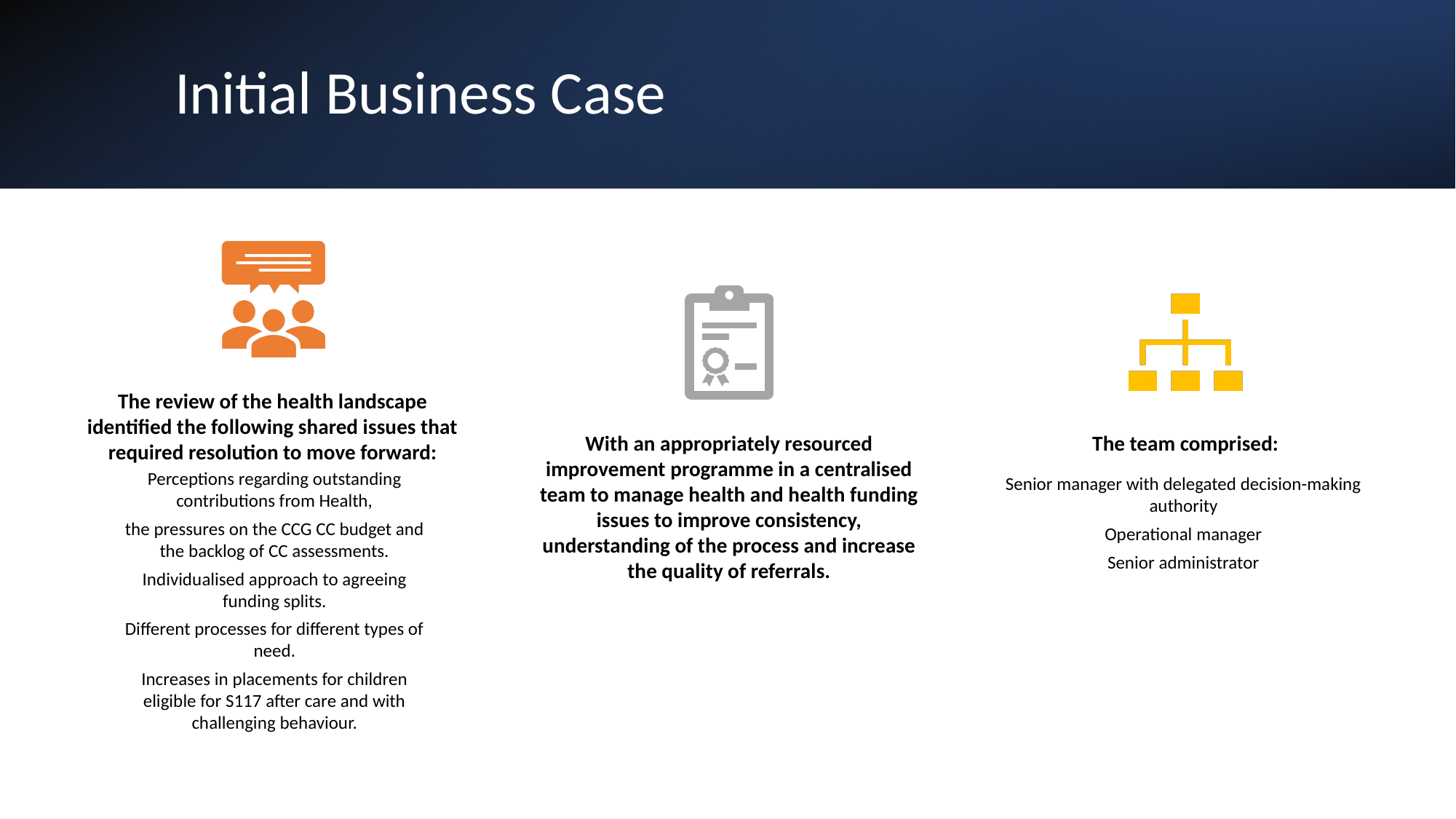

# Initial Business Case
The review of the health landscape identified the following shared issues that required resolution to move forward:

Perceptions regarding outstanding contributions from Health,
the pressures on the CCG CC budget and the backlog of CC assessments.
Individualised approach to agreeing funding splits.
Different processes for different types of need.
Increases in placements for children eligible for S117 after care and with challenging behaviour.
With an appropriately resourced improvement programme in a centralised team to manage health and health funding issues to improve consistency, understanding of the process and increase the quality of referrals.
The team comprised:
Senior manager with delegated decision-making authority
Operational manager
Senior administrator